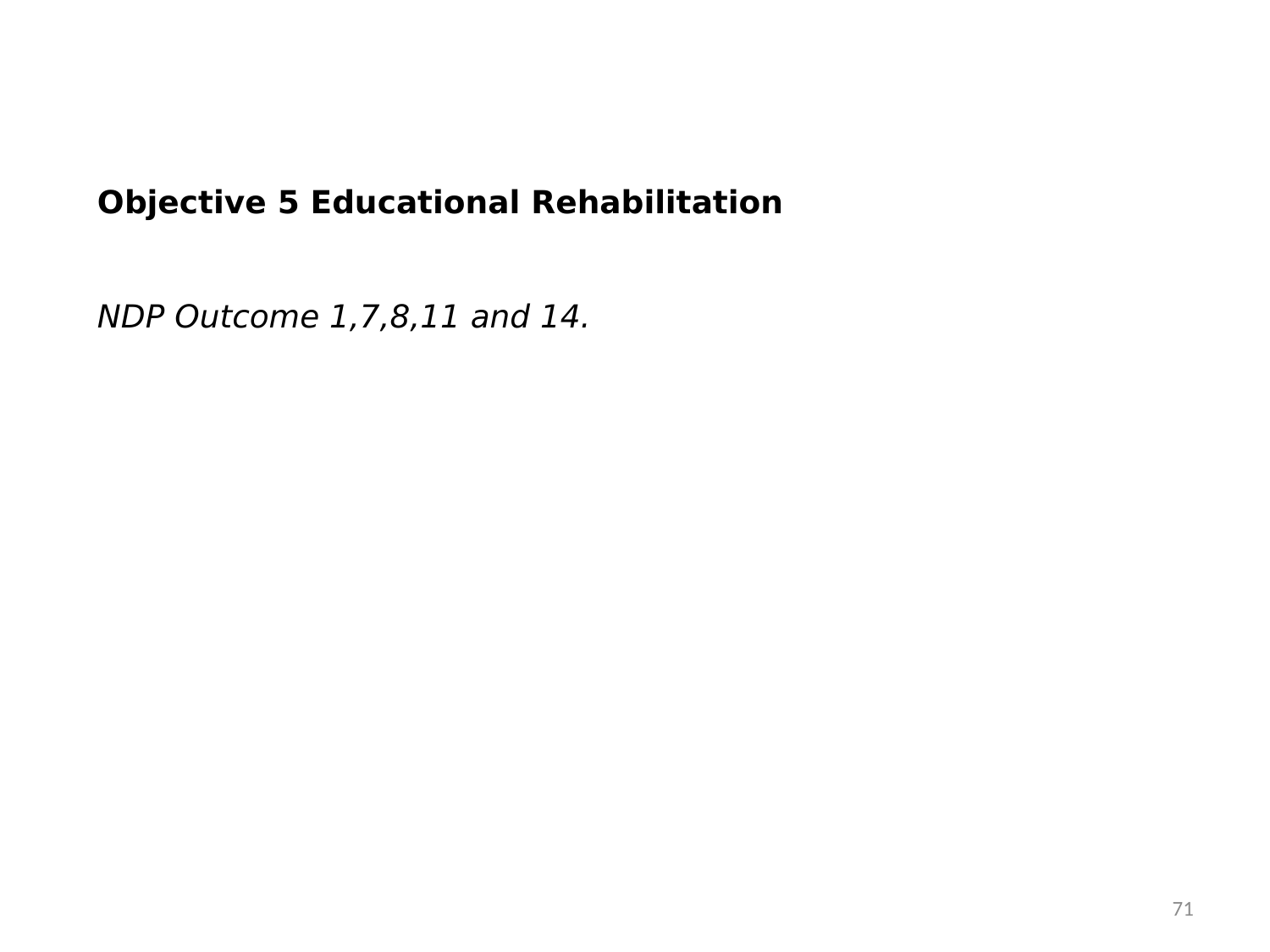

Objective 5 Educational Rehabilitation

NDP Outcome 1,7,8,11 and 14.

71